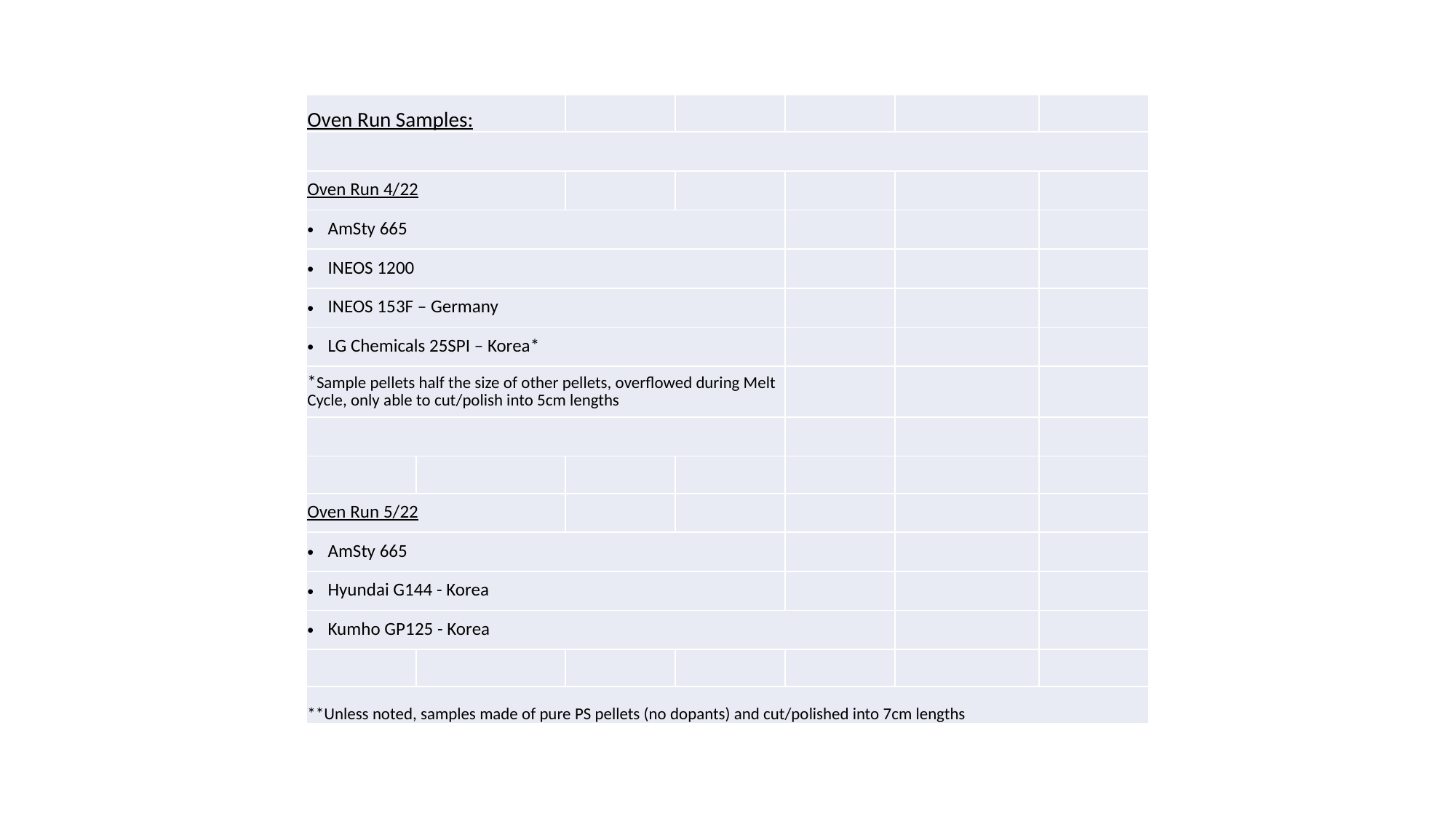

| Oven Run Samples: |  |  |  |  |  |  |
| --- | --- | --- | --- | --- | --- | --- |
|  |  |  |  |  |  |  |
| Oven Run 4/22 |  |  |  |  |  |  |
| AmSty 665 |  |  |  |  |  |  |
| INEOS 1200 |  |  |  |  |  |  |
| INEOS 153F – Germany |  |  |  |  |  |  |
| LG Chemicals 25SPI – Korea\* |  |  |  |  |  |  |
| \*Sample pellets half the size of other pellets, overflowed during Melt Cycle, only able to cut/polish into 5cm lengths |  |  |  |  |  |  |
|  |  |  |  |  |  |  |
|  |  |  |  |  |  |  |
| Oven Run 5/22 |  |  |  |  |  |  |
| AmSty 665 |  |  |  |  |  |  |
| Hyundai G144 - Korea |  |  |  |  |  |  |
| Kumho GP125 - Korea |  |  |  |  |  |  |
|  |  |  |  |  |  |  |
| \*\*Unless noted, samples made of pure PS pellets (no dopants) and cut/polished into 7cm lengths |  |  |  |  |  |  |